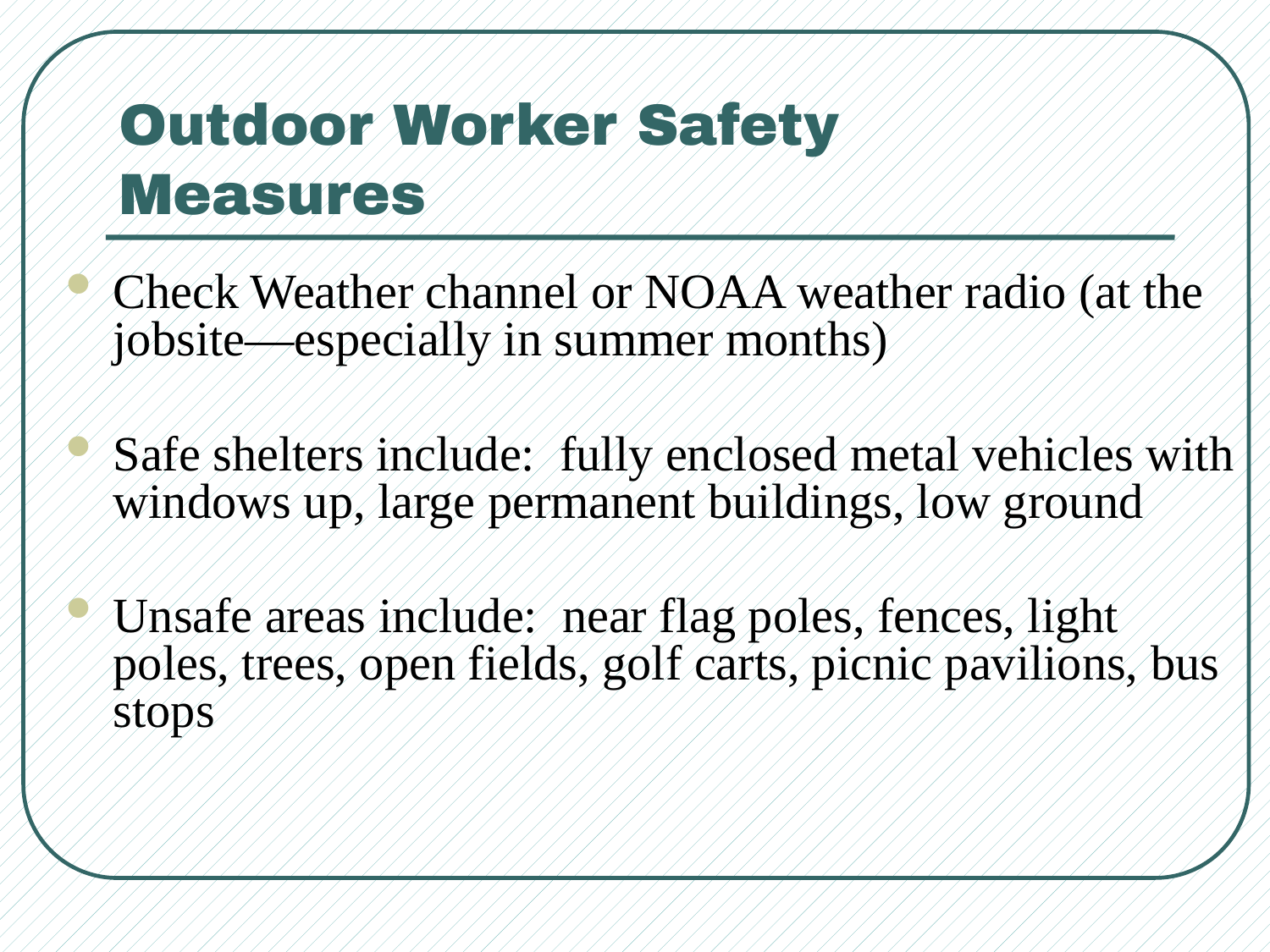

# Outdoor Worker Safety Measures
Check Weather channel or NOAA weather radio (at the jobsite—especially in summer months)

Safe shelters include:  fully enclosed metal vehicles with windows up, large permanent buildings, low ground

Unsafe areas include:  near flag poles, fences, light poles, trees, open fields, golf carts, picnic pavilions, bus stops